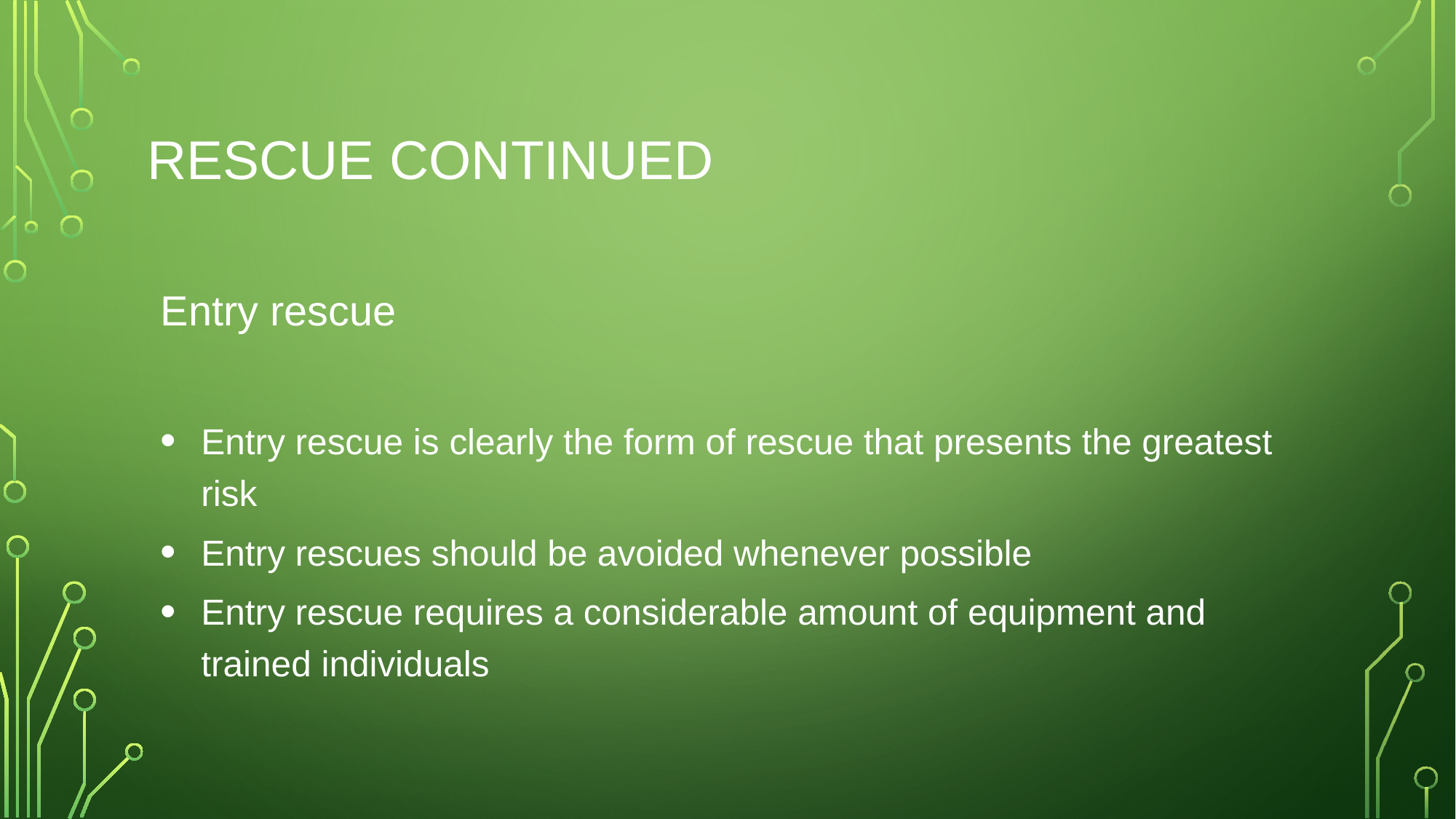

# Rescue continued
Entry rescue

Entry rescue is clearly the form of rescue that presents the greatest risk
Entry rescues should be avoided whenever possible
Entry rescue requires a considerable amount of equipment and trained individuals